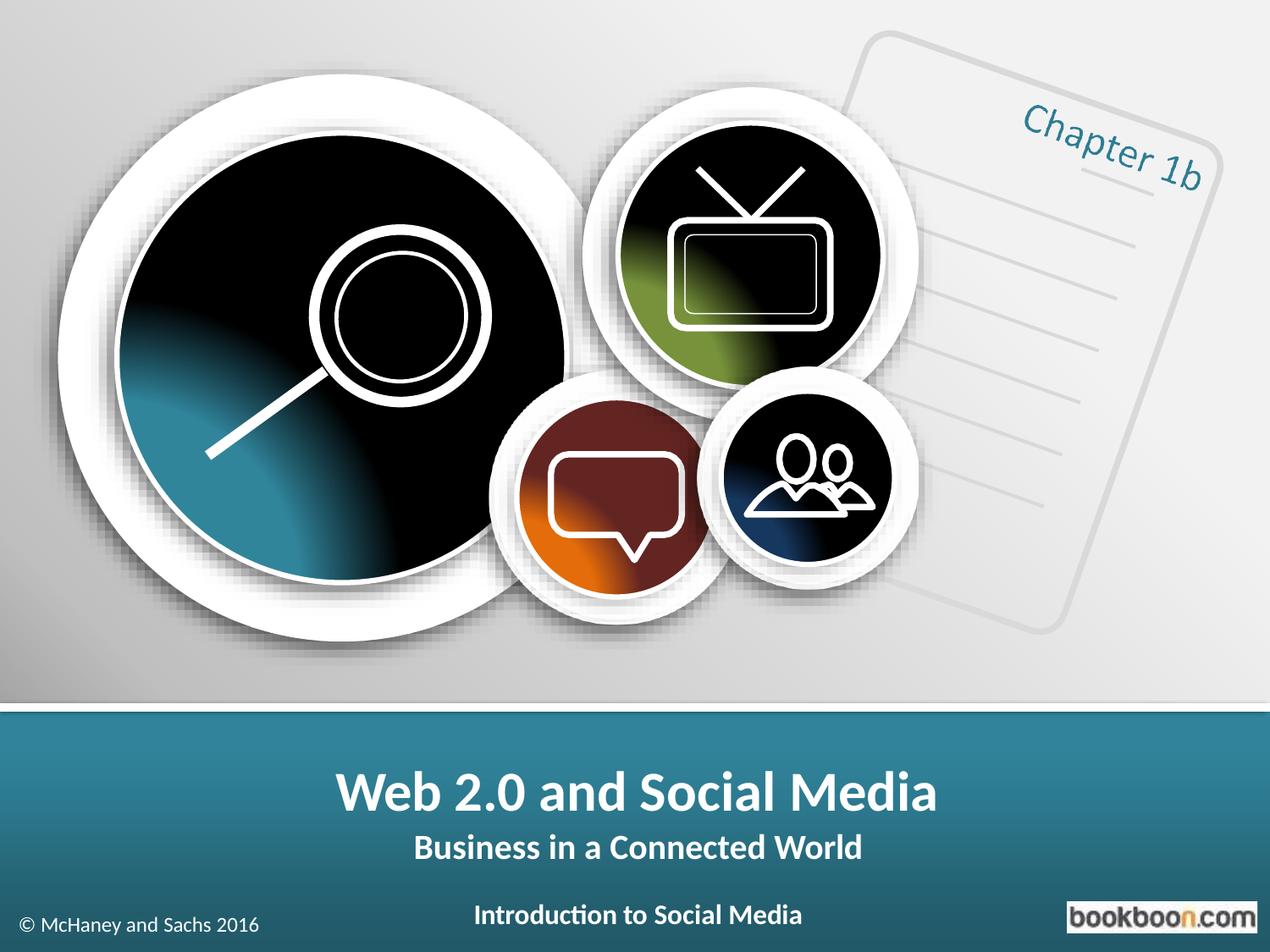

Web 2.0 and Social Media
Business in a Connected World
Introduction to Social Media

© McHaney and Sachs 2016